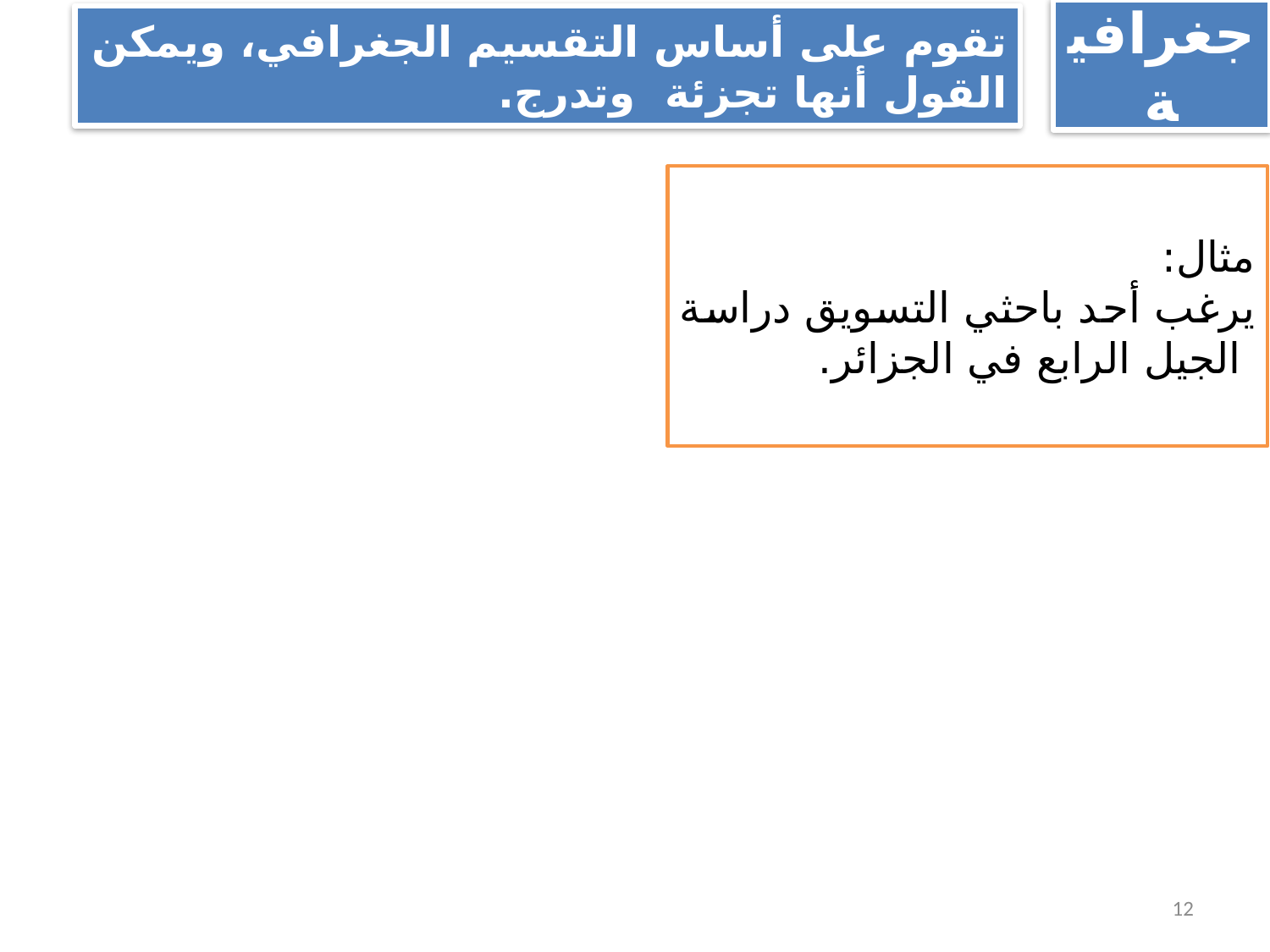

جغرافية
تقوم على أساس التقسيم الجغرافي، ويمكن القول أنها تجزئة  وتدرج.
مثال:
يرغب أحد باحثي التسويق دراسة  الجيل الرابع في الجزائر.
12